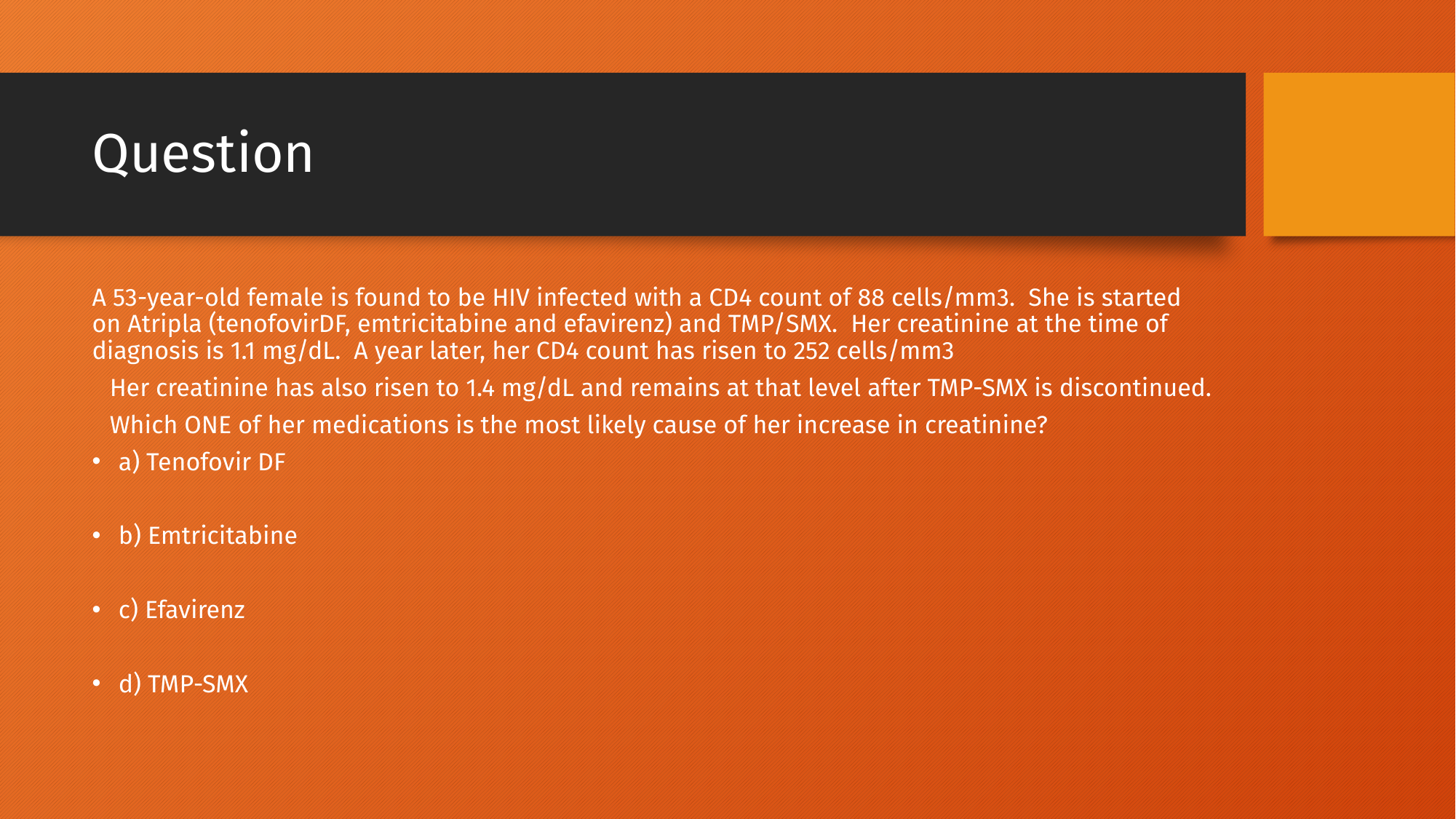

# Question
A 53-year-old female is found to be HIV infected with a CD4 count of 88 cells/mm3.  She is started on Atripla (tenofovirDF, emtricitabine and efavirenz) and TMP/SMX.  Her creatinine at the time of diagnosis is 1.1 mg/dL.  A year later, her CD4 count has risen to 252 cells/mm3
Her creatinine has also risen to 1.4 mg/dL and remains at that level after TMP-SMX is discontinued.
Which ONE of her medications is the most likely cause of her increase in creatinine?
a) Tenofovir DF

b) Emtricitabine

c) Efavirenz

d) TMP-SMX